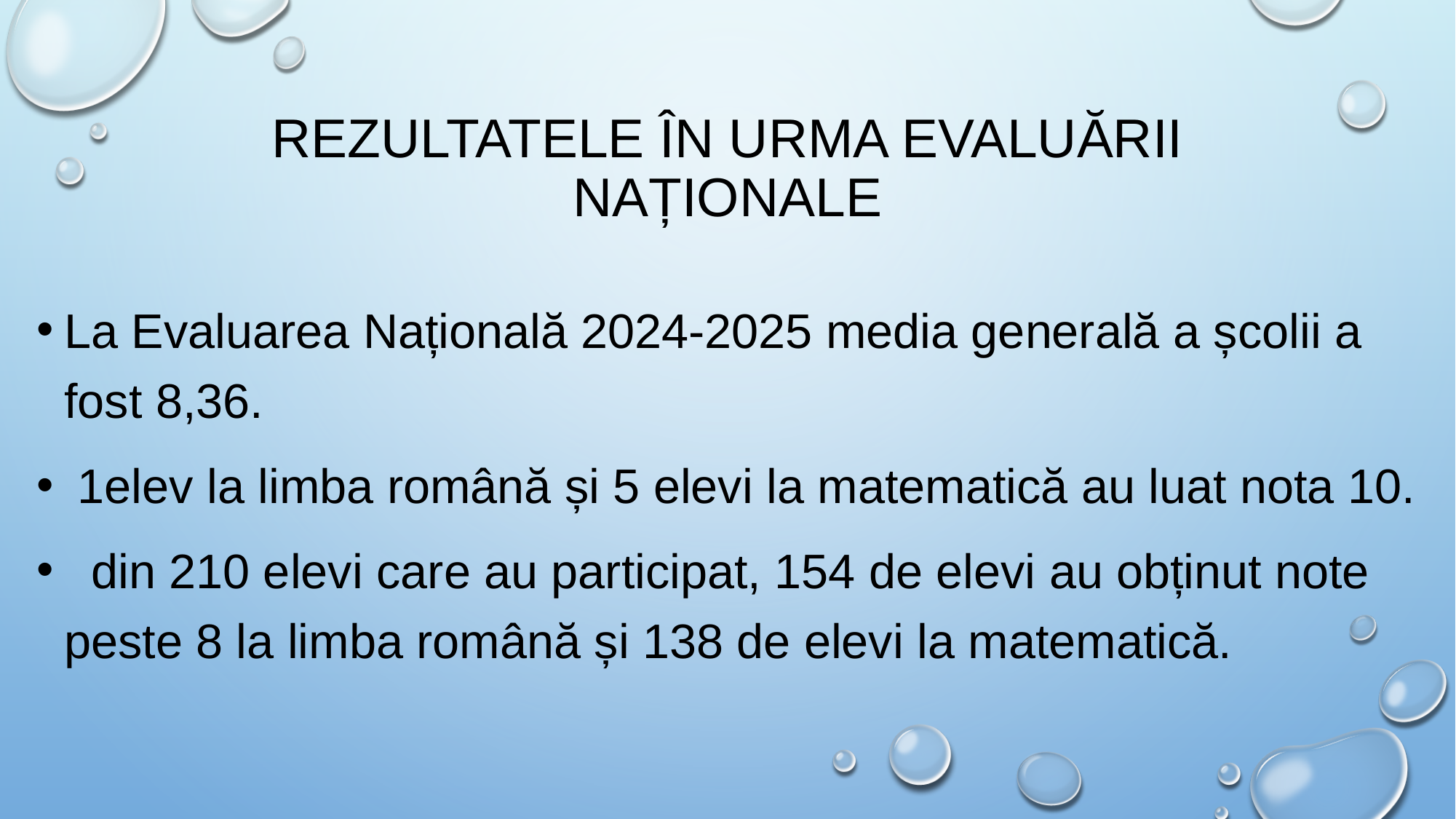

# Rezultatele în urma Evaluării Naționale
La Evaluarea Națională 2024-2025 media generală a școlii a fost 8,36.
 1elev la limba română și 5 elevi la matematică au luat nota 10.
  din 210 elevi care au participat, 154 de elevi au obținut note peste 8 la limba română și 138 de elevi la matematică.